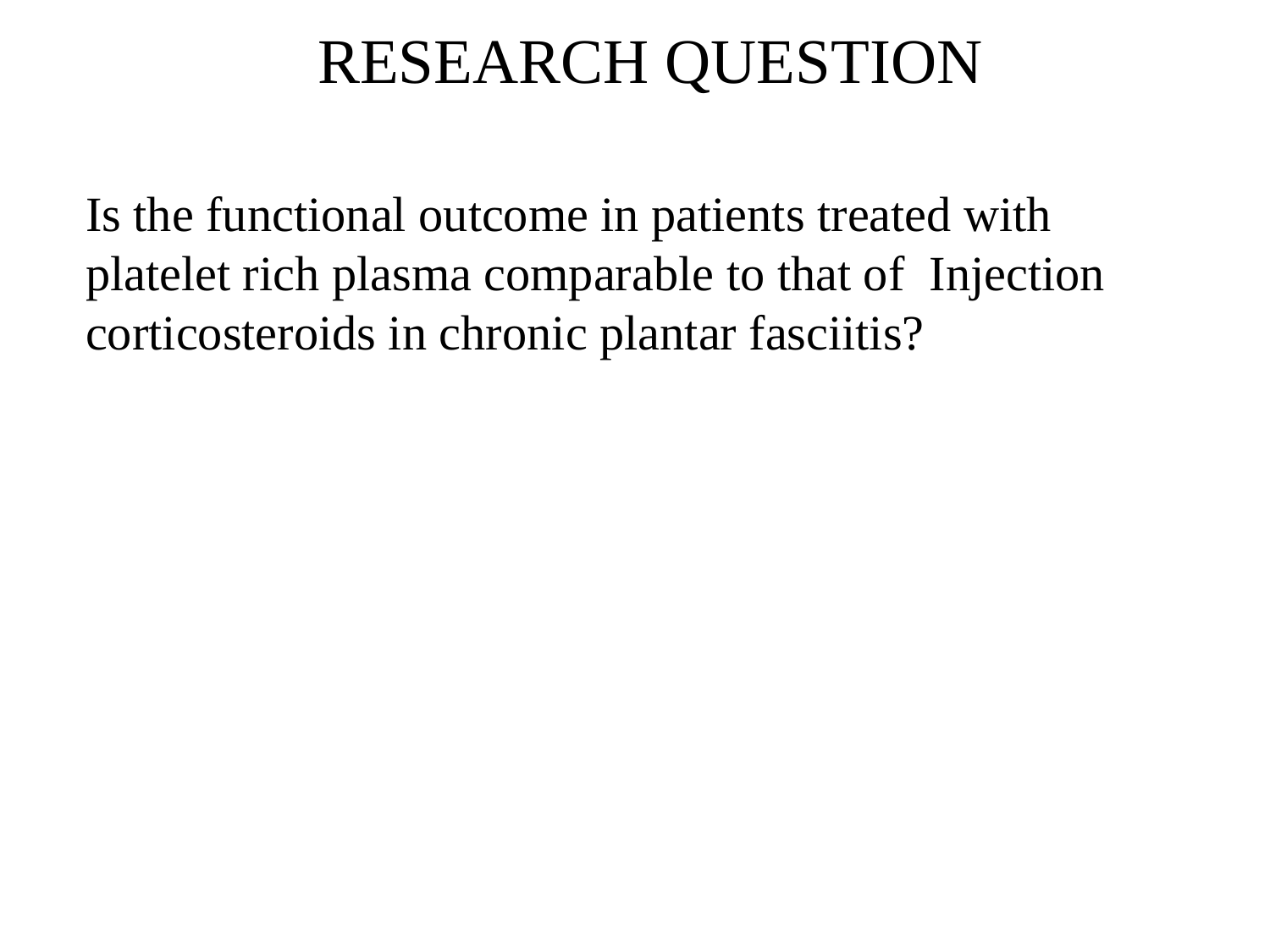

RESEARCH QUESTION

Is the functional outcome in patients treated with platelet rich plasma comparable to that of  Injection corticosteroids in chronic plantar fasciitis?